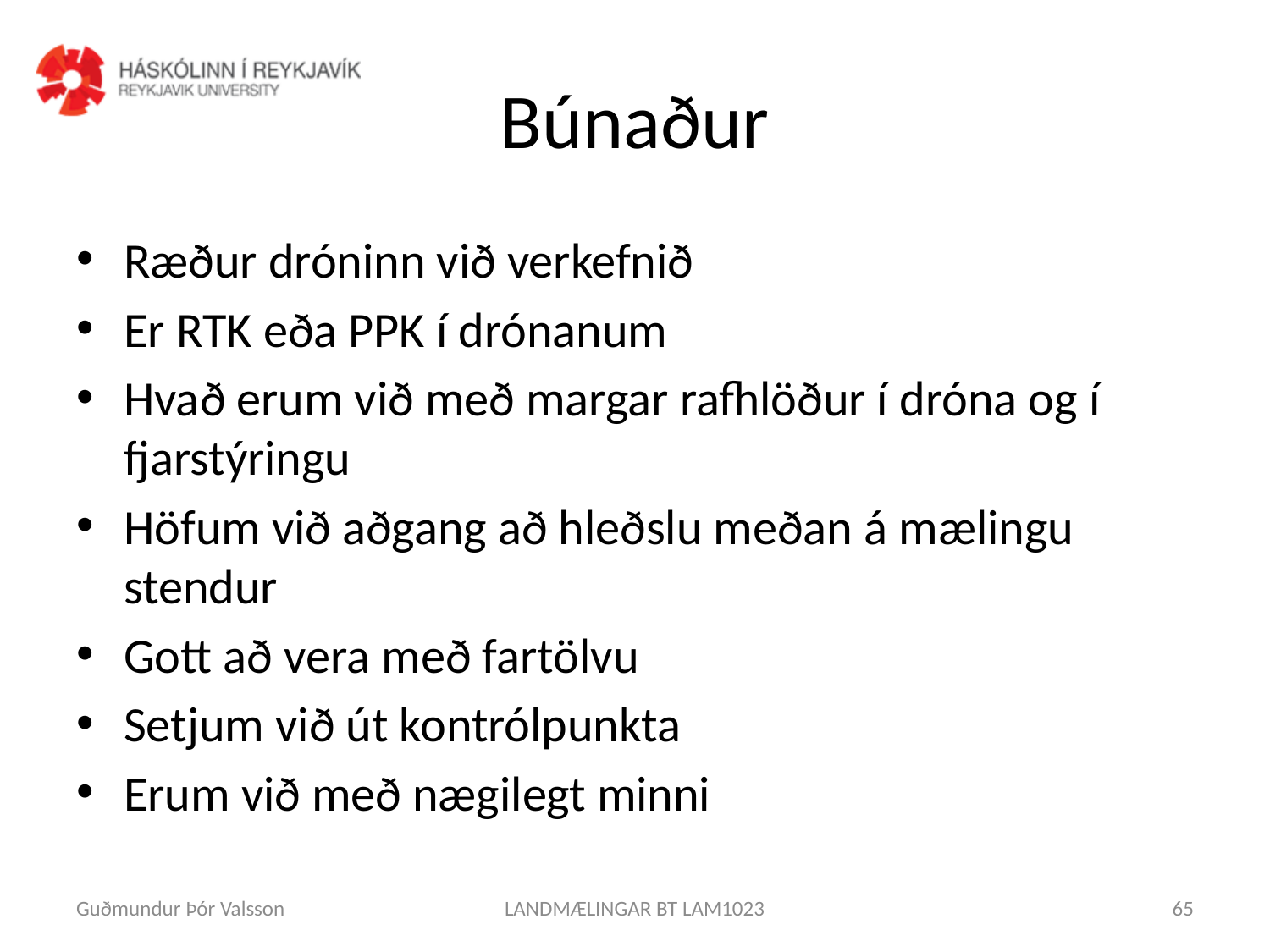

# Búnaður
Ræður dróninn við verkefnið
Er RTK eða PPK í drónanum
Hvað erum við með margar rafhlöður í dróna og í fjarstýringu
Höfum við aðgang að hleðslu meðan á mælingu stendur
Gott að vera með fartölvu
Setjum við út kontrólpunkta
Erum við með nægilegt minni
Guðmundur Þór Valsson
LANDMÆLINGAR BT LAM1023
65